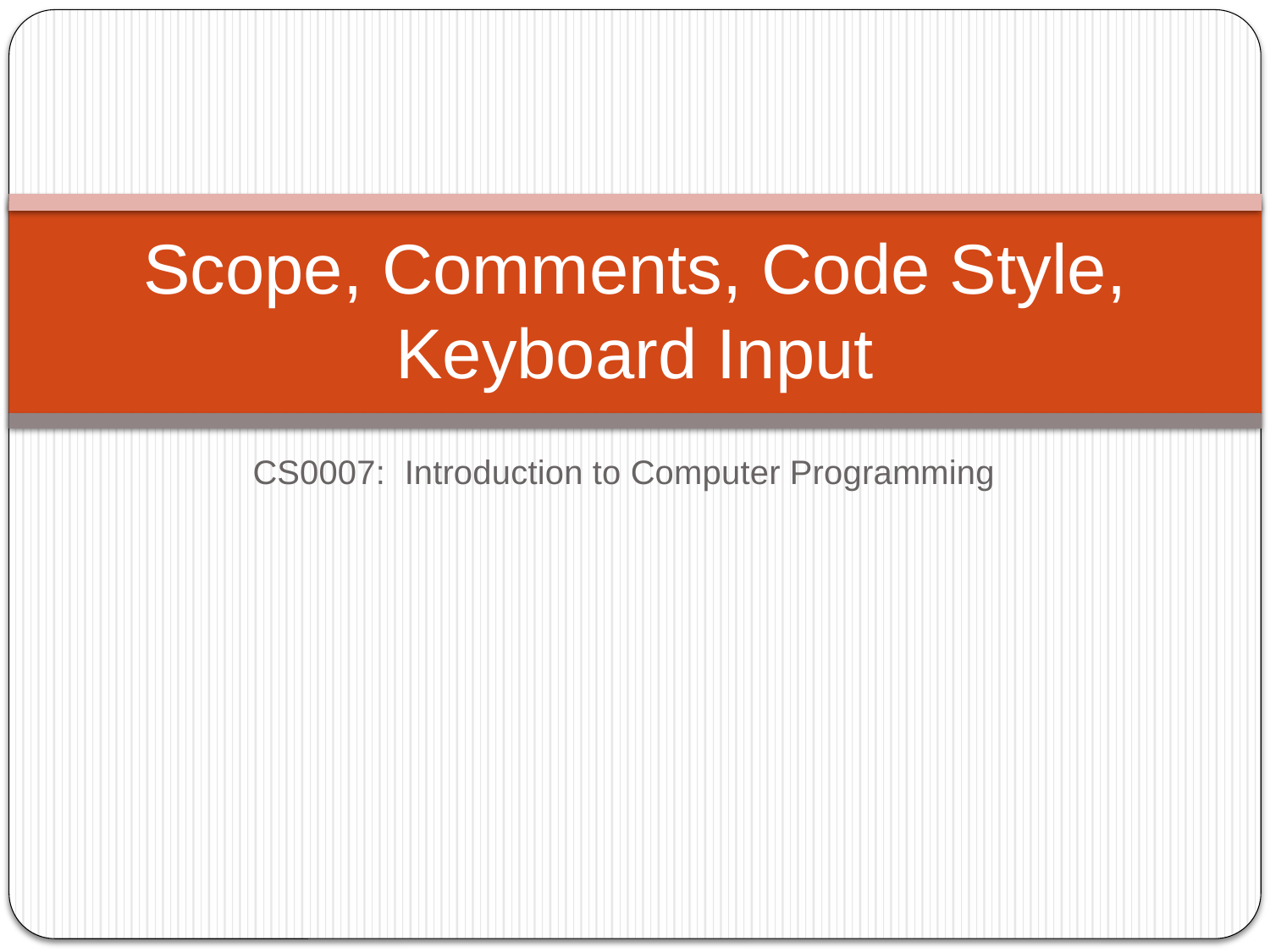

# Scope, Comments, Code Style, Keyboard Input
CS0007:  Introduction to Computer Programming